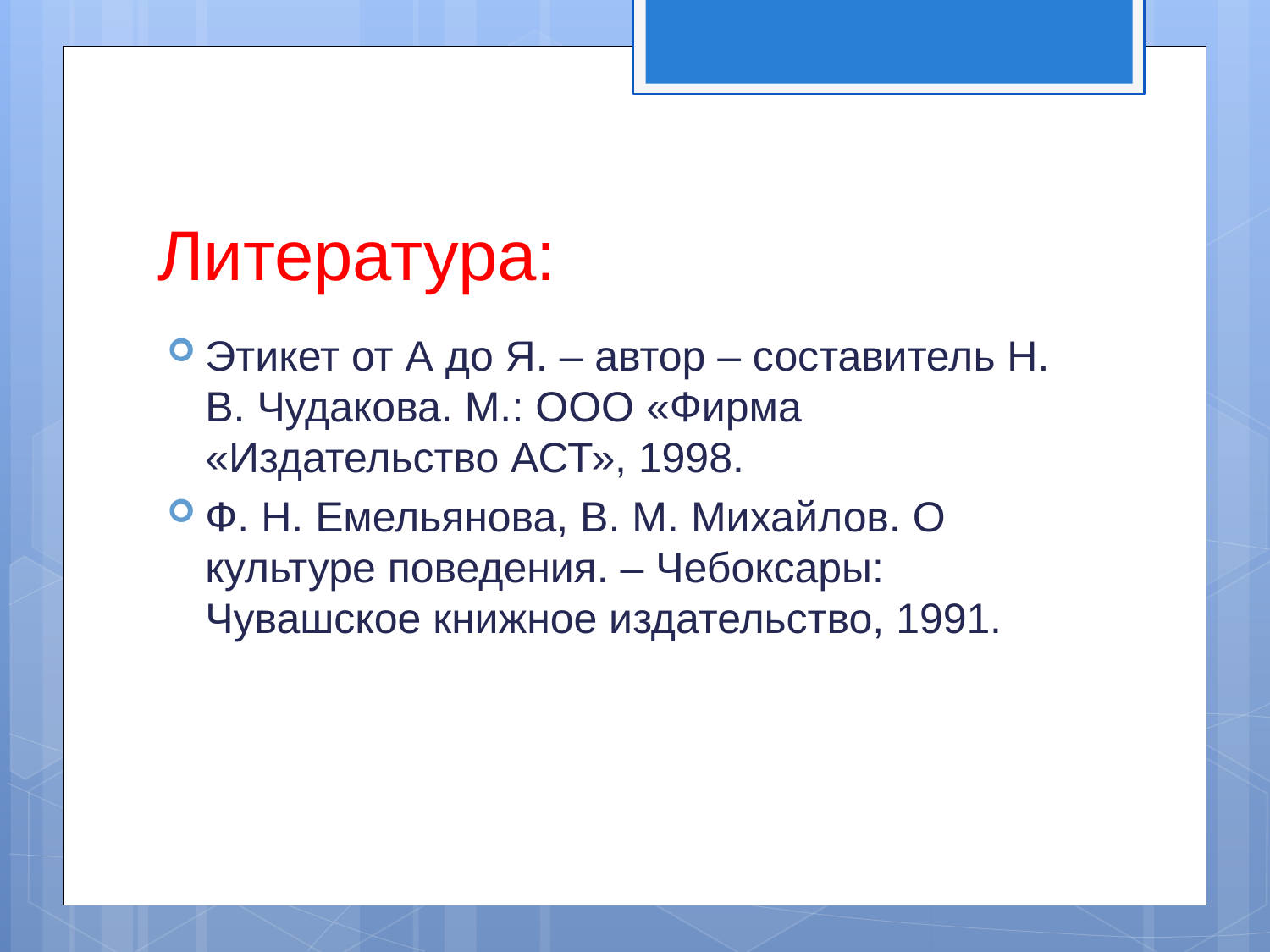

# Литература:
Этикет от А до Я. – автор – составитель Н. В. Чудакова. М.: ООО «Фирма «Издательство АСТ», 1998.
Ф. Н. Емельянова, В. М. Михайлов. О культуре поведения. – Чебоксары: Чувашское книжное издательство, 1991.